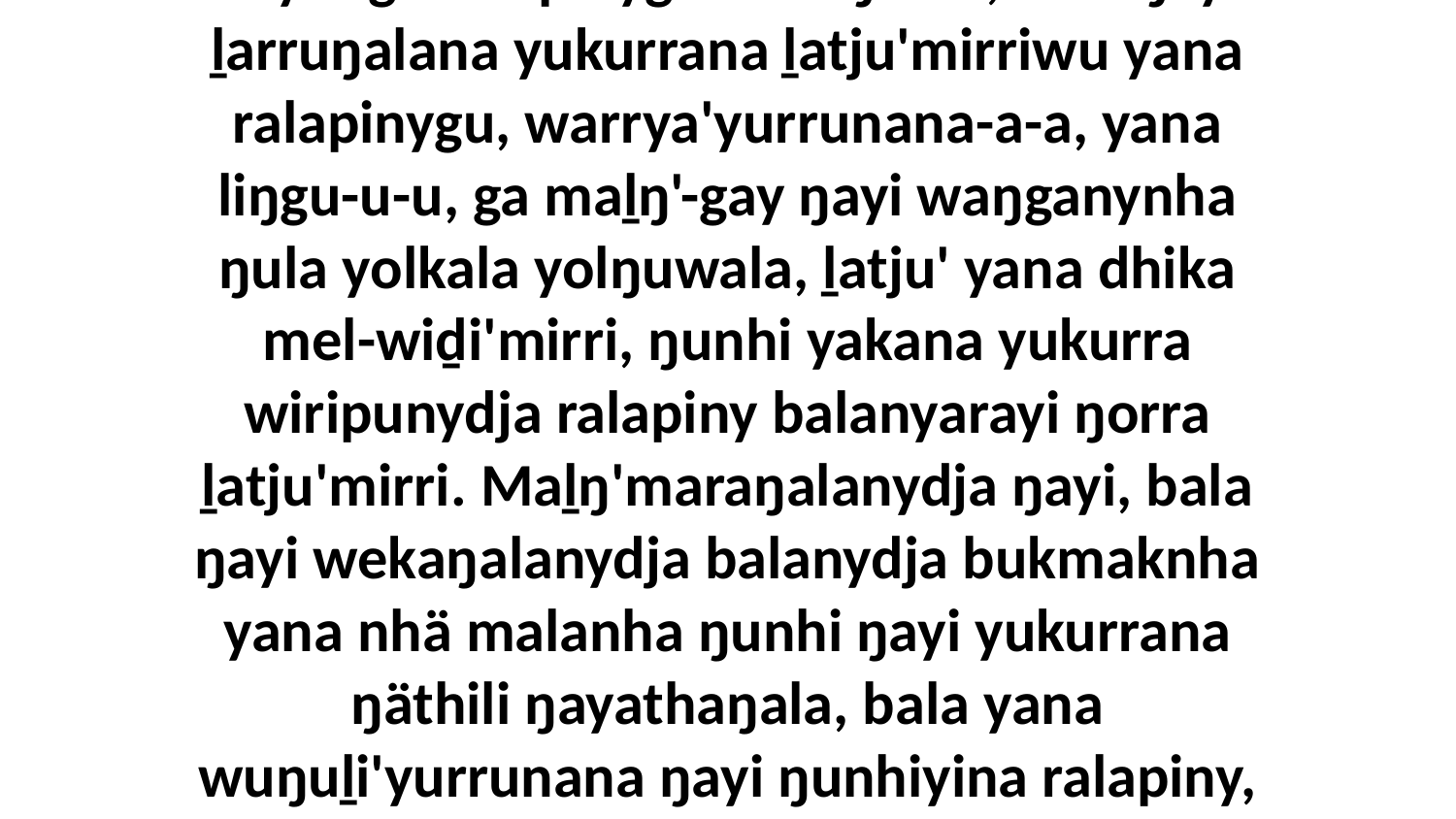

45-46 Ga biyapul ŋayi wiripuna dhäwu' ḻakaraŋala bitjarra gam', “Gunhu'wunydja Rom ḻatju' wal'ŋu mirithirri dhika, mel-wiḏi'mirri, balanyara bitjan ḻatju'mirri ralapiny. Waŋgany yolŋu mirithina djälthina bäyimgu ralapinygu malaŋuwu, bala ŋayi ḻarruŋalana yukurrana ḻatju'mirriwu yana ralapinygu, warrya'yurrunana-a-a, yana liŋgu-u-u, ga maḻŋ'-gay ŋayi waŋganynha ŋula yolkala yolŋuwala, ḻatju' yana dhika mel-wiḏi'mirri, ŋunhi yakana yukurra wiripunydja ralapiny balanyarayi ŋorra ḻatju'mirri. Maḻŋ'maraŋalanydja ŋayi, bala ŋayi wekaŋalanydja balanydja bukmaknha yana nhä malanha ŋunhi ŋayi yukurrana ŋäthili ŋayathaŋala, bala yana wuŋuḻi'yurrunana ŋayi ŋunhiyina ralapiny, märr yurru ŋunhiyi mel-wiḏi'mirrinydja ralapiny nhanŋuwaynha wal'ŋu yana. Ga balanyarayi Gunhu'wunydja Rom dhuwala.” Ga bitjarra ŋayi Djesuyu ḻakaraŋala mayaliny'tja.Dhäwu' ganybuwuy mayali'mirri yana